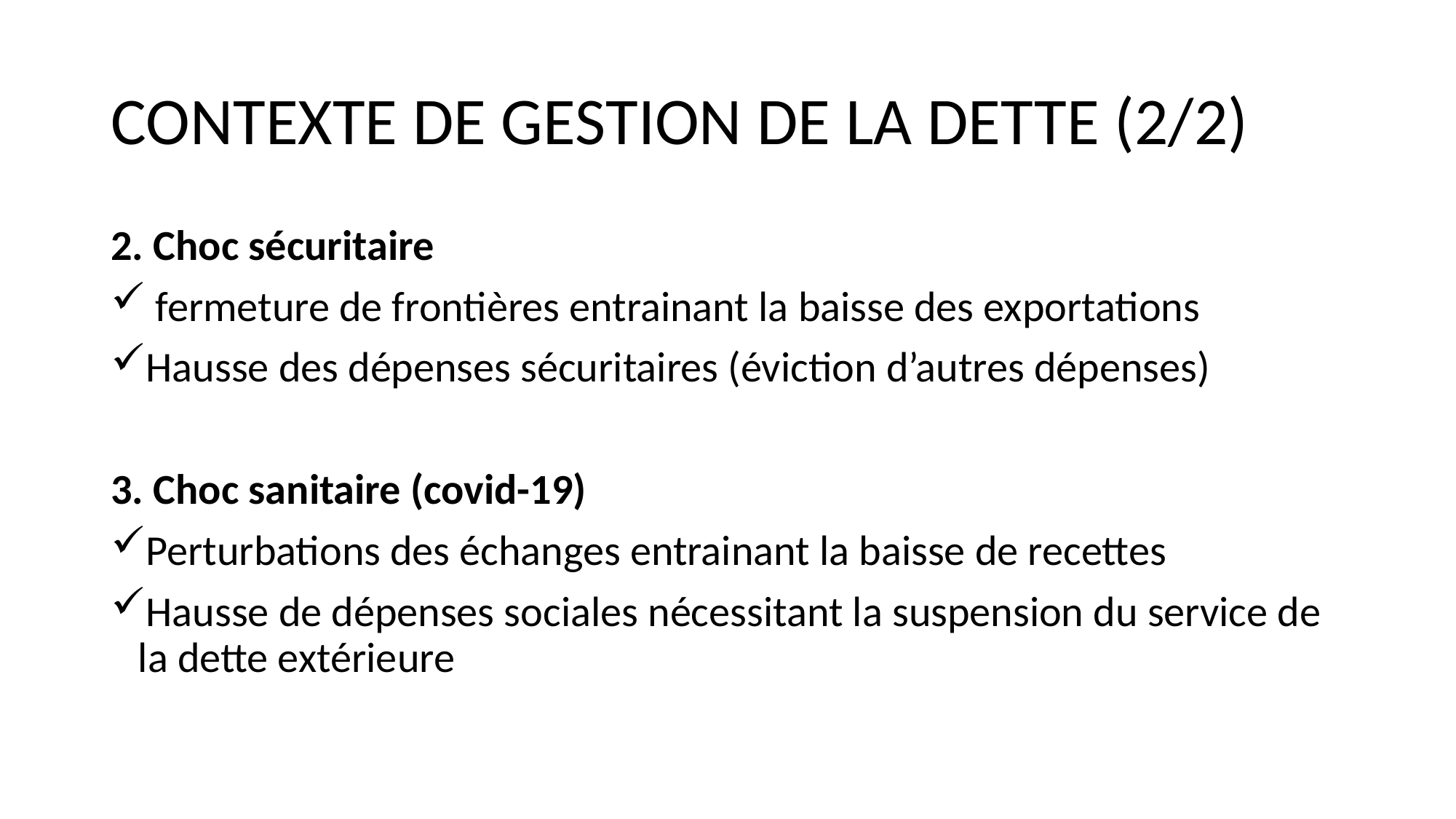

# CONTEXTE DE GESTION DE LA DETTE (2/2)
2. Choc sécuritaire
 fermeture de frontières entrainant la baisse des exportations
Hausse des dépenses sécuritaires (éviction d’autres dépenses)

3. Choc sanitaire (covid-19)
Perturbations des échanges entrainant la baisse de recettes
Hausse de dépenses sociales nécessitant la suspension du service de la dette extérieure